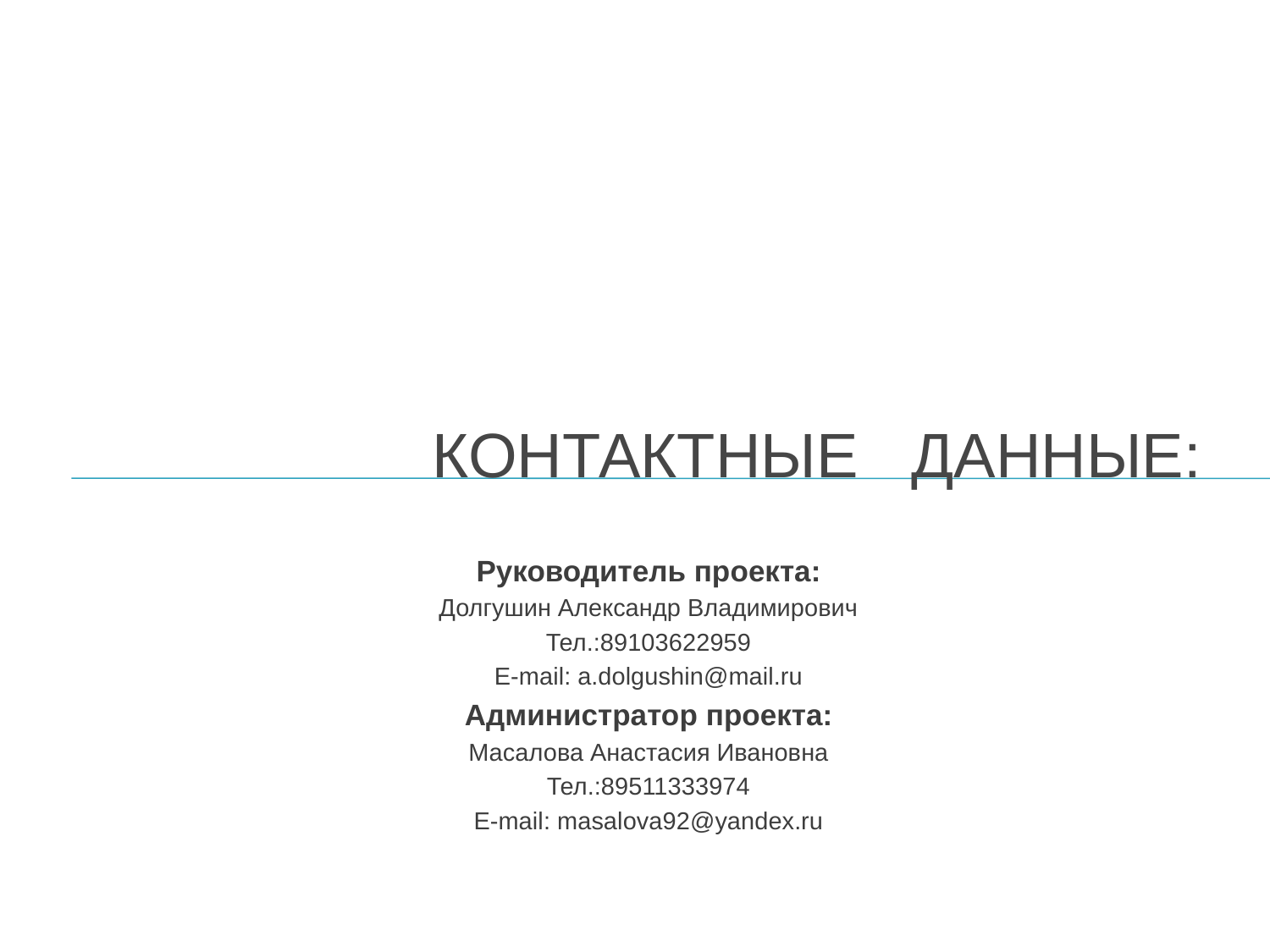

# Контактные   данные:

Руководитель проекта:
Долгушин Александр Владимирович
Тел.:89103622959
E-mail: a.dolgushin@mail.ru
Администратор проекта:
Масалова Анастасия Ивановна
Тел.:89511333974
E-mail: masalova92@yandex.ru